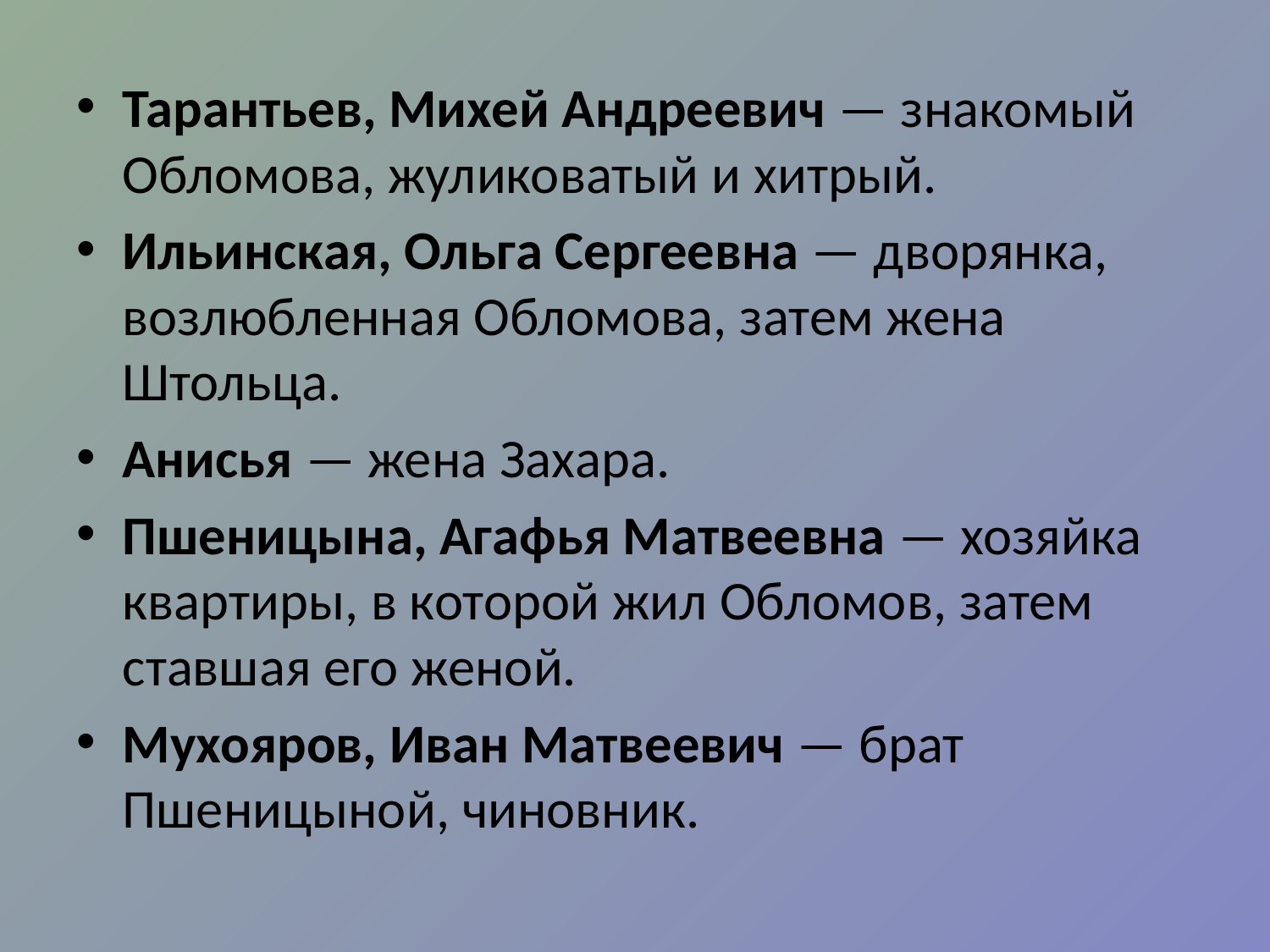

Тарантьев, Михей Андреевич — знакомый Обломова, жуликоватый и хитрый.
Ильинская, Ольга Сергеевна — дворянка, возлюбленная Обломова, затем жена Штольца.
Анисья — жена Захара.
Пшеницына, Агафья Матвеевна — хозяйка квартиры, в которой жил Обломов, затем ставшая его женой.
Мухояров, Иван Матвеевич — брат Пшеницыной, чиновник.